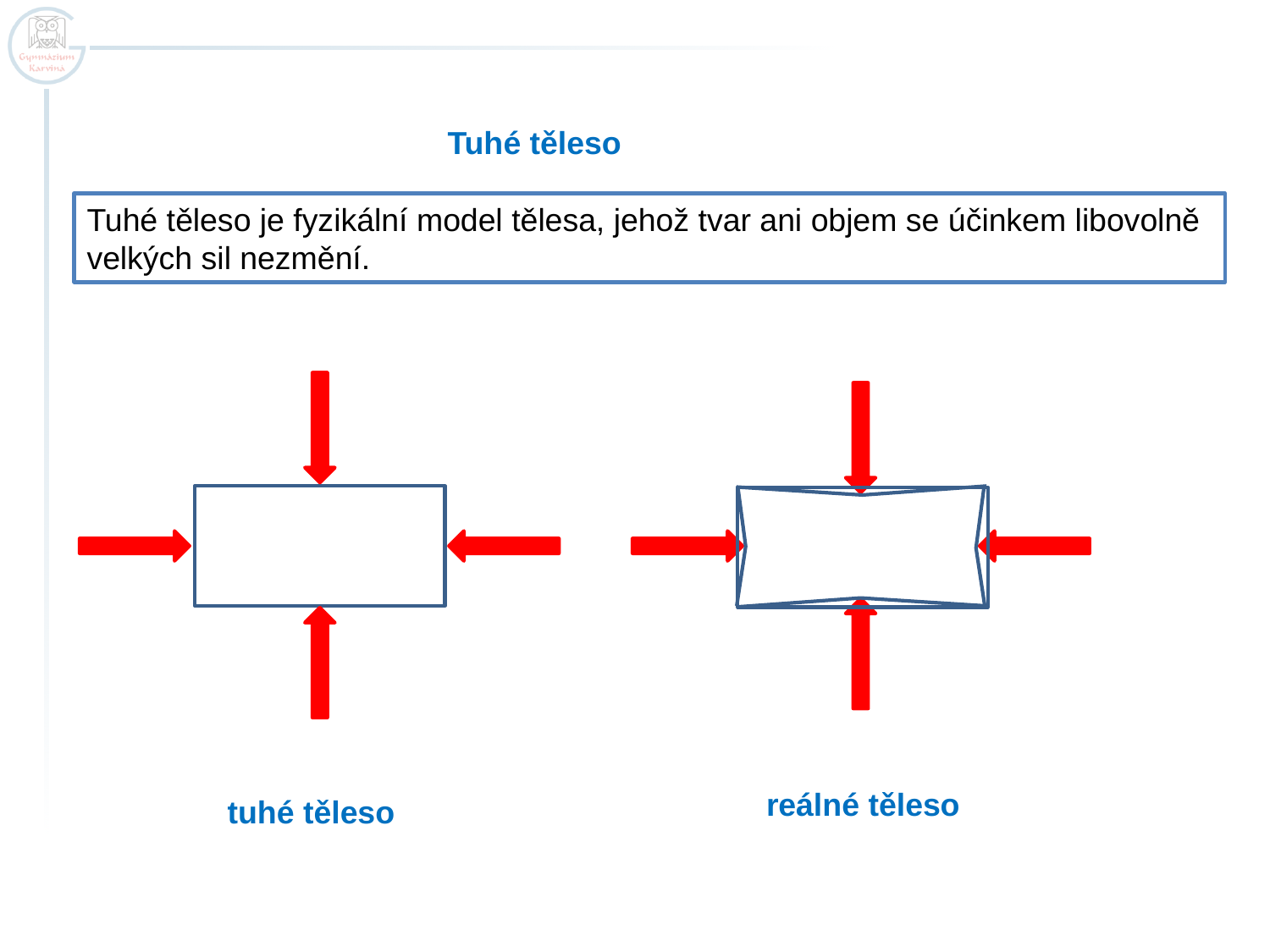

Tuhé těleso
Tuhé těleso je fyzikální model tělesa, jehož tvar ani objem se účinkem libovolně velkých sil nezmění.

reálné těleso
tuhé těleso